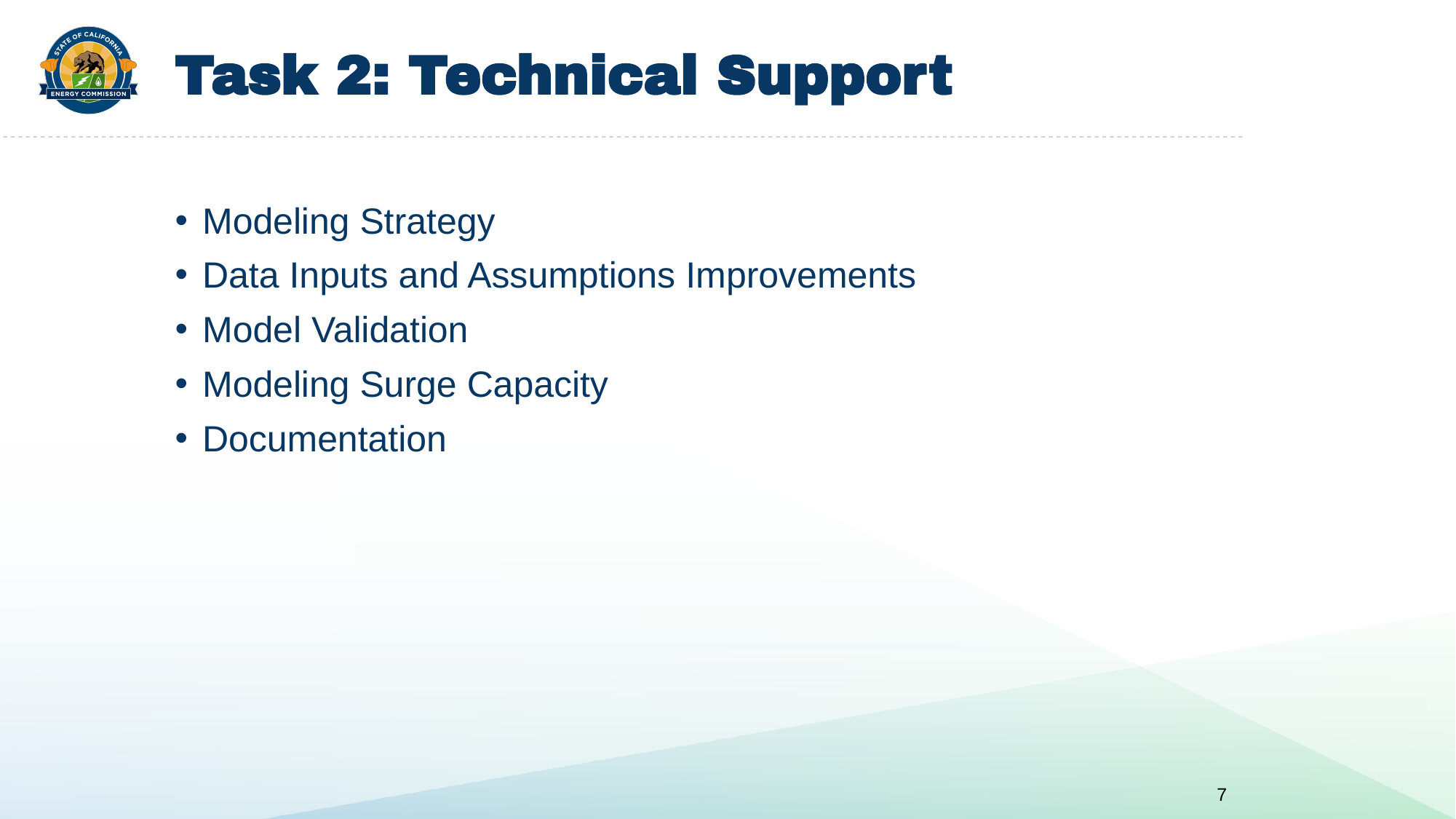

# Task 2: Technical Support
Modeling Strategy
Data Inputs and Assumptions Improvements
Model Validation
Modeling Surge Capacity
Documentation

7